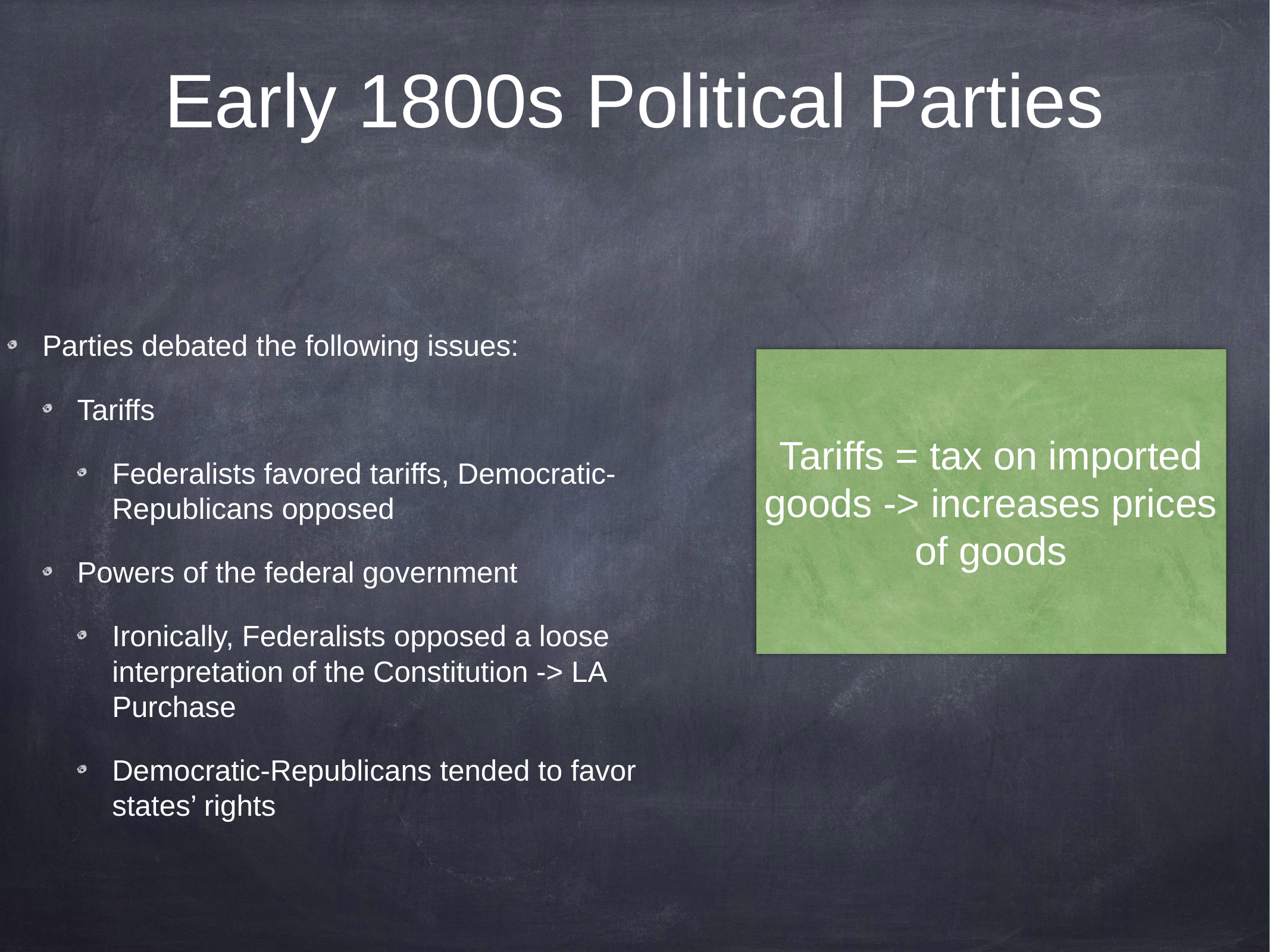

# Early 1800s Political Parties
Parties debated the following issues:
Tariffs
Federalists favored tariffs, Democratic-Republicans opposed
Powers of the federal government
Ironically, Federalists opposed a loose interpretation of the Constitution -> LA Purchase
Democratic-Republicans tended to favor states’ rights
Tariffs = tax on imported goods -> increases prices of goods